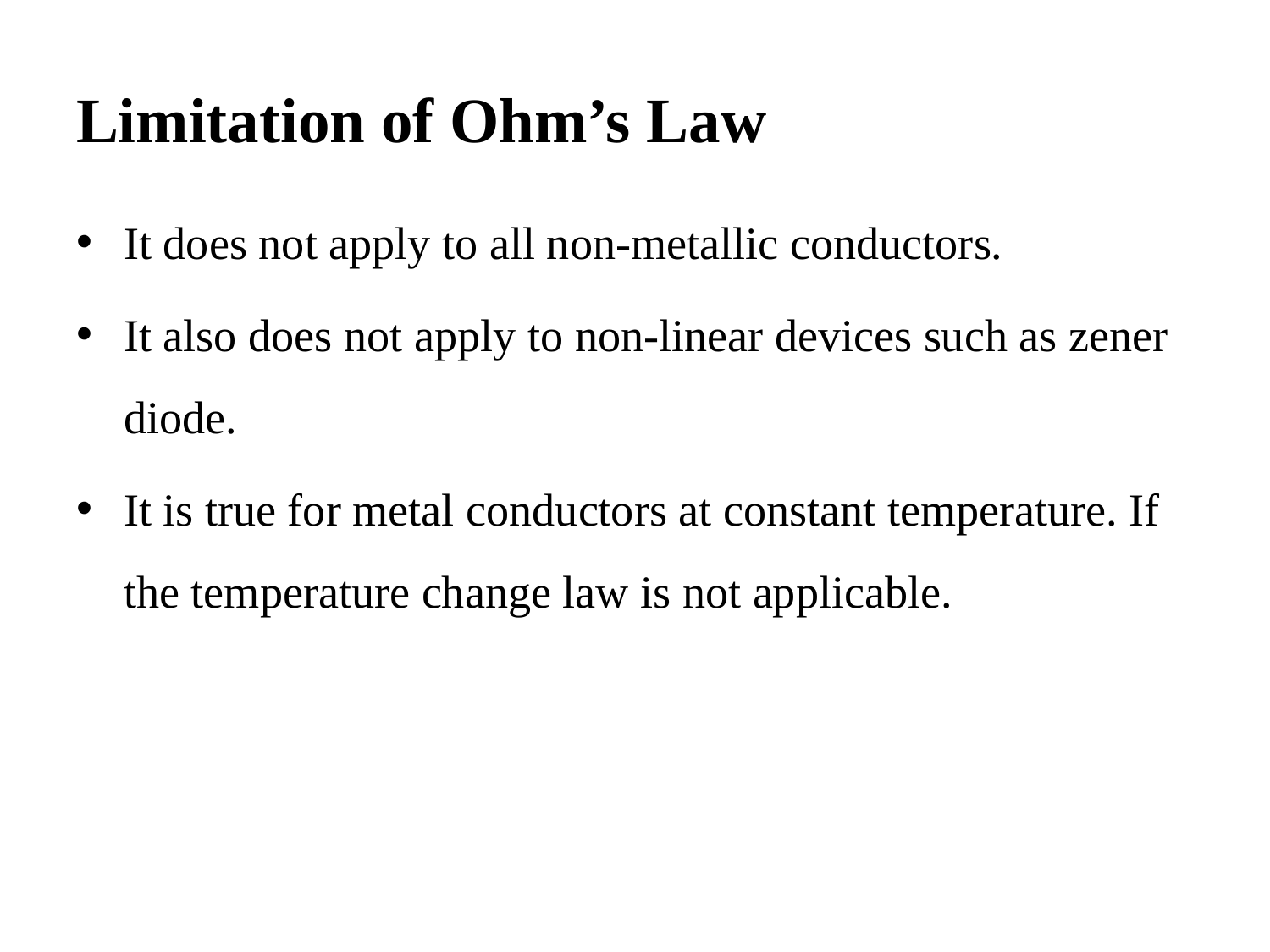

# Limitation of Ohm’s Law
It does not apply to all non-metallic conductors.
It also does not apply to non-linear devices such as zener diode.
It is true for metal conductors at constant temperature. If the temperature change law is not applicable.